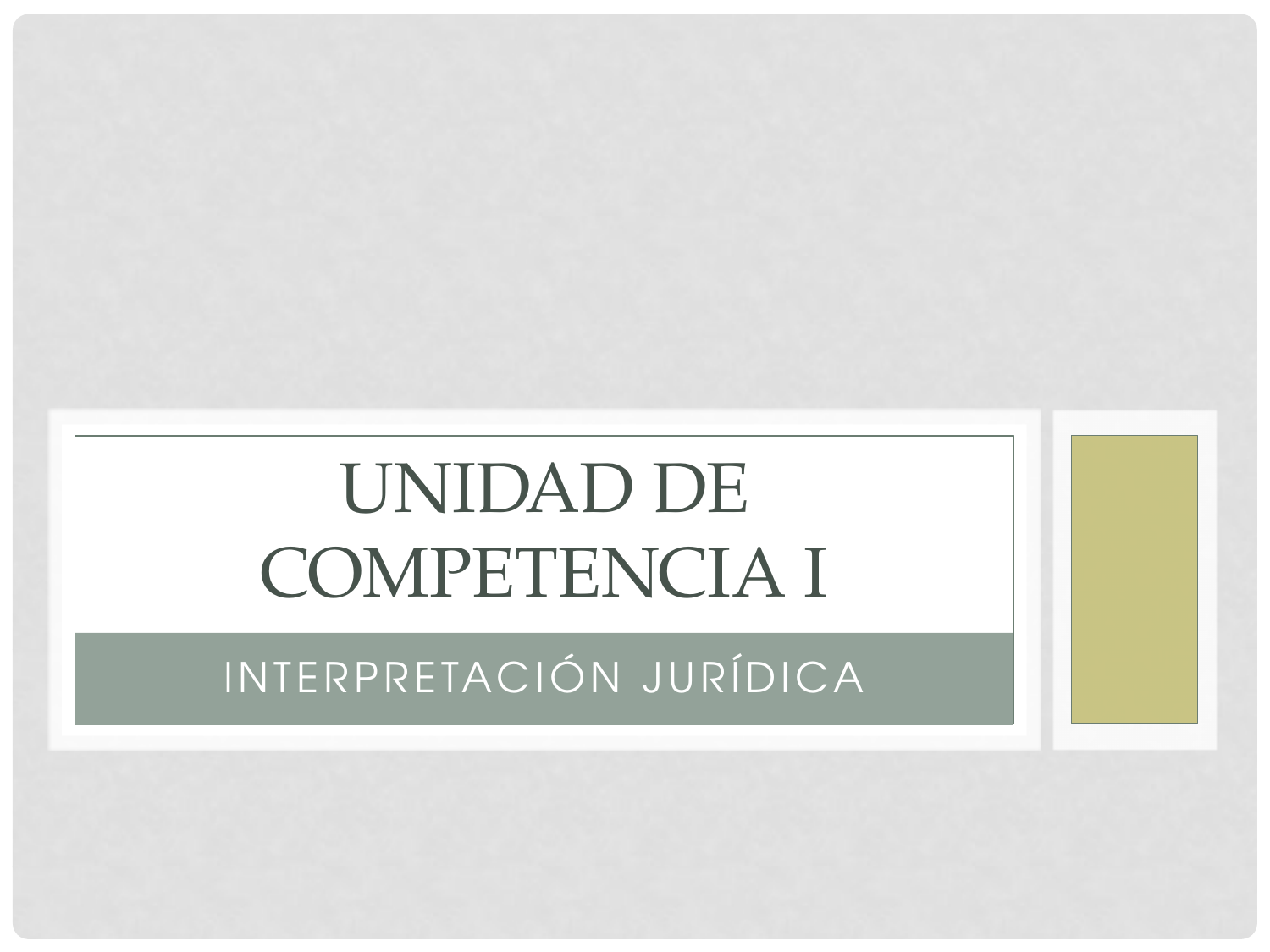

# UNIDAD DE COMPETENCIA I
Interpretación jurídica